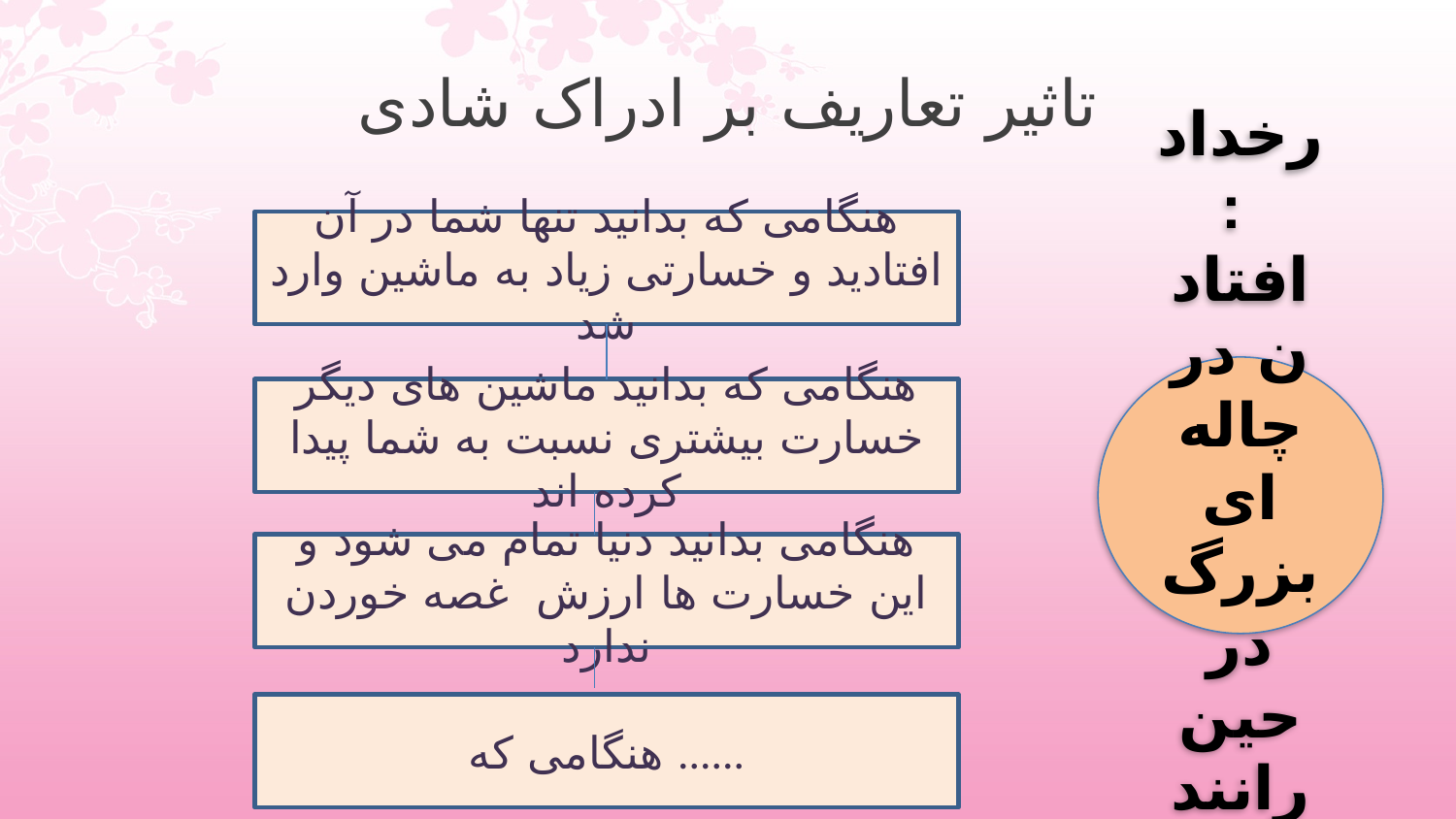

# تاثیر تعاریف بر ادراک شادی

هنگامی که بدانید تنها شما در آن افتادید و خسارتی زیاد به ماشین وارد شد
رخداد:
افتادن در چاله ای بزرگ در حین رانندگی
هنگامی که بدانید ماشین های دیگر خسارت بیشتری نسبت به شما پیدا کرده اند
هنگامی بدانید دنیا تمام می شود و این خسارت ها ارزش  غصه خوردن ندارد
هنگامی که ......